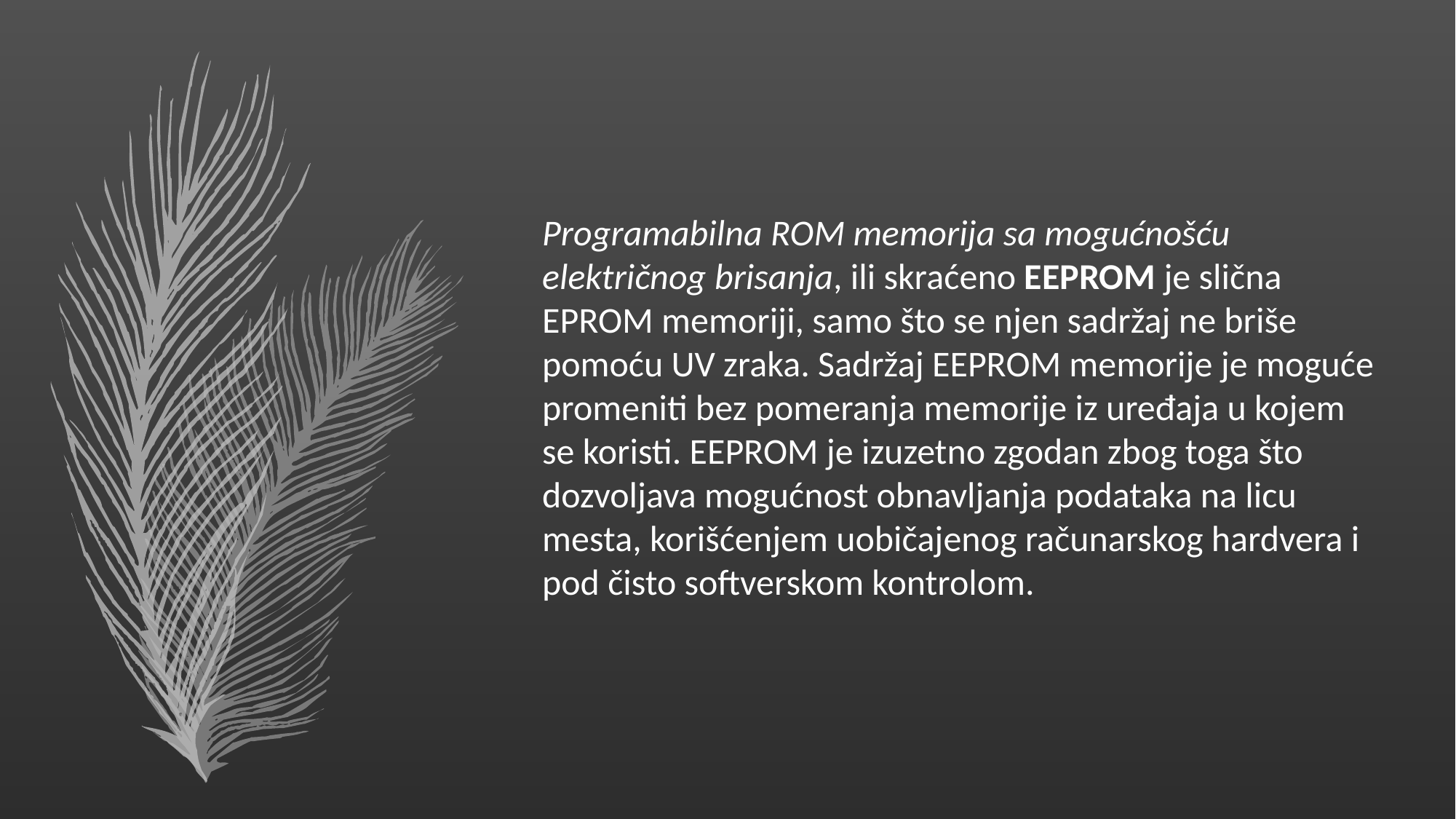

Programabilna ROM memorija sa mogućnošću električnog brisanja, ili skraćeno EEPROM je slična EPROM memoriji, samo što se njen sadržaj ne briše pomoću UV zraka. Sadržaj EEPROM memorije je moguće promeniti bez pomeranja memorije iz uređaja u kojem se koristi. EEPROM je izuzetno zgodan zbog toga što dozvoljava mogućnost obnavljanja podataka na licu mesta, korišćenjem uobičajenog računarskog hardvera i pod čisto softverskom kontrolom.